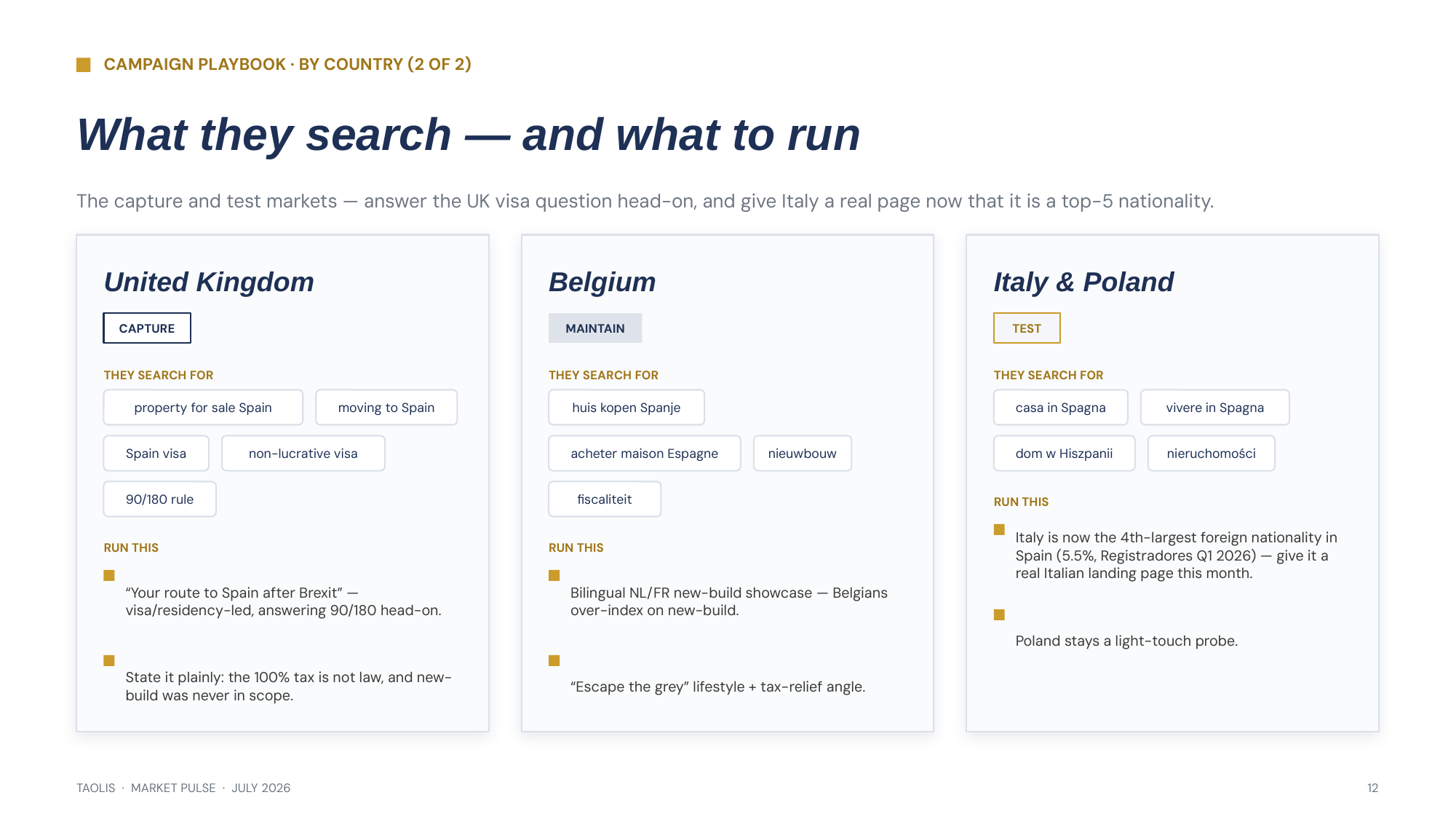

CAMPAIGN PLAYBOOK · BY COUNTRY (2 OF 2)

What they search — and what to run
The capture and test markets — answer the UK visa question head-on, and give Italy a real page now that it is a top-5 nationality.

United Kingdom
Belgium
Italy & Poland

CAPTURE

MAINTAIN

TEST
THEY SEARCH FOR
THEY SEARCH FOR
THEY SEARCH FOR

property for sale Spain

moving to Spain

huis kopen Spanje

casa in Spagna

vivere in Spagna

Spain visa

non-lucrative visa

acheter maison Espagne

nieuwbouw

dom w Hiszpanii

nieruchomości

90/180 rule

fiscaliteit
RUN THIS
Italy is now the 4th-largest foreign nationality in Spain (5.5%, Registradores Q1 2026) — give it a real Italian landing page this month.

RUN THIS
RUN THIS
“Your route to Spain after Brexit” — visa/residency-led, answering 90/180 head-on.
Bilingual NL/FR new-build showcase — Belgians over-index on new-build.

Poland stays a light-touch probe.

State it plainly: the 100% tax is not law, and new-build was never in scope.
“Escape the grey” lifestyle + tax-relief angle.

TAOLIS  ·  MARKET PULSE  ·  JULY 2026
12